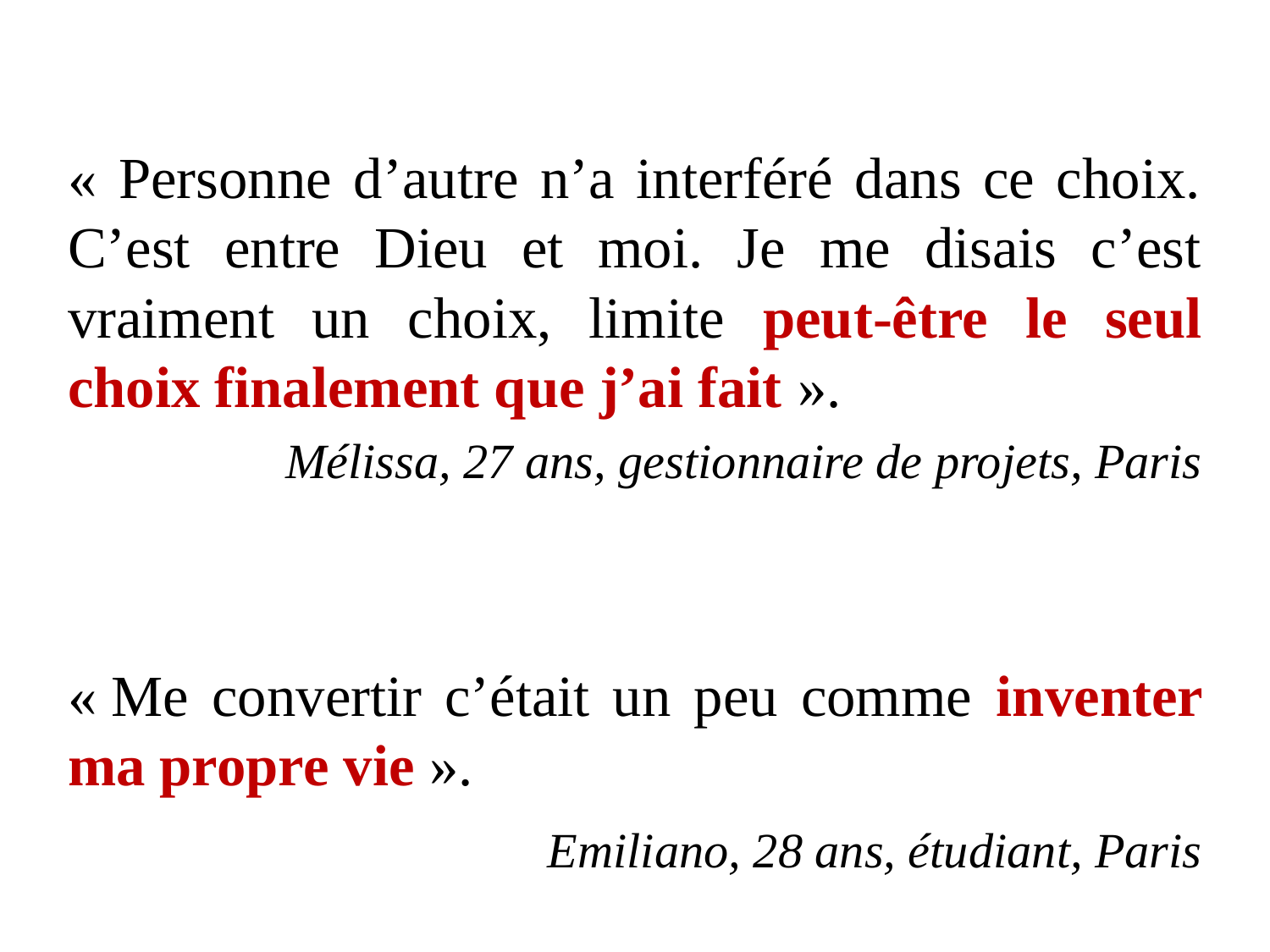

« Personne d’autre n’a interféré dans ce choix. C’est entre Dieu et moi. Je me disais c’est vraiment un choix, limite peut-être le seul choix finalement que j’ai fait ».
Mélissa, 27 ans, gestionnaire de projets, Paris

« Me convertir c’était un peu comme inventer ma propre vie ».
 Emiliano, 28 ans, étudiant, Paris